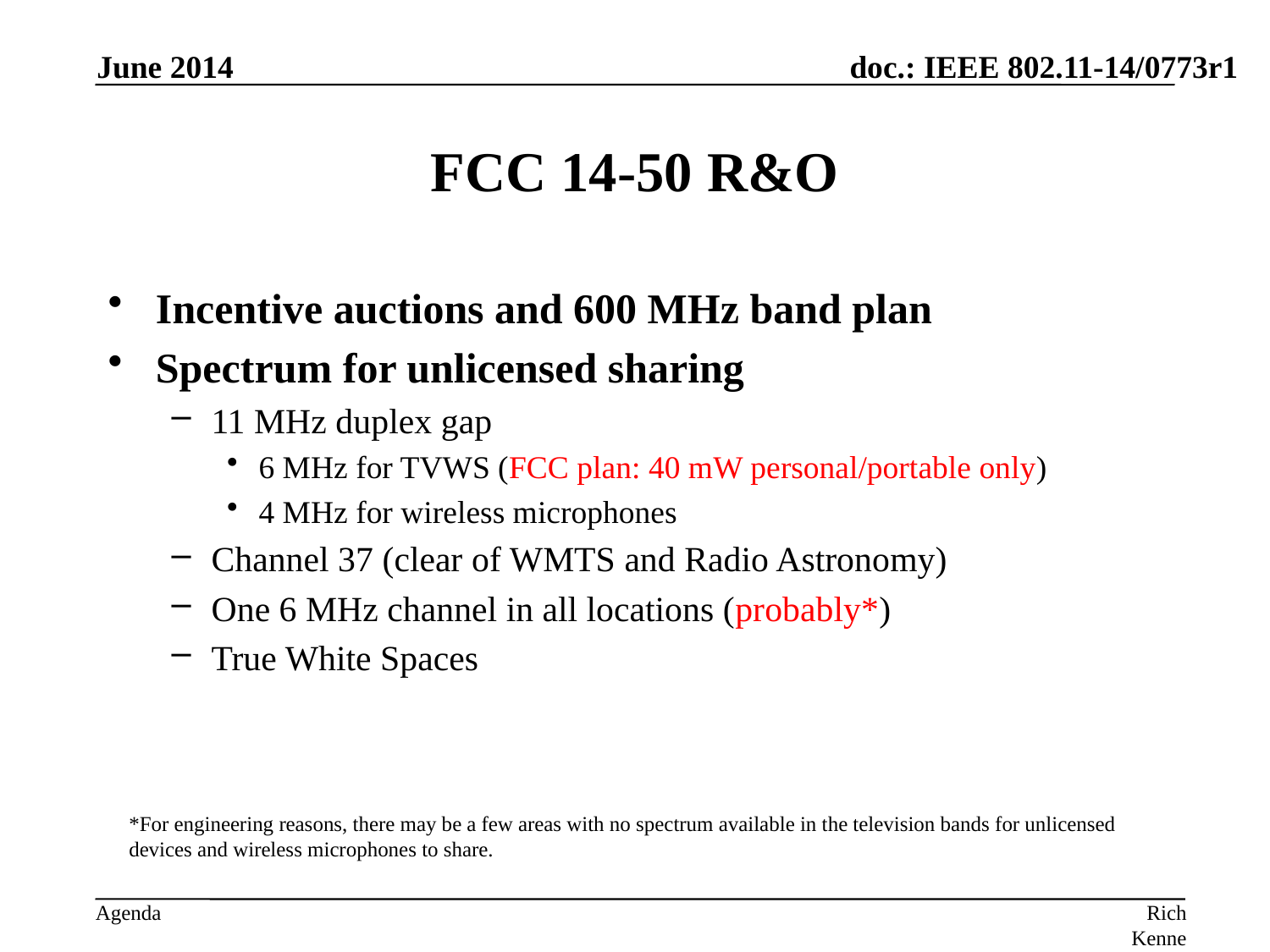

June 2014
# FCC 14-50 R&O
Incentive auctions and 600 MHz band plan
Spectrum for unlicensed sharing
11 MHz duplex gap
6 MHz for TVWS (FCC plan: 40 mW personal/portable only)
4 MHz for wireless microphones
Channel 37 (clear of WMTS and Radio Astronomy)
One 6 MHz channel in all locations (probably*)
True White Spaces
*For engineering reasons, there may be a few areas with no spectrum available in the television bands for unlicensed devices and wireless microphones to share.
Rich Kennedy, MediaTek